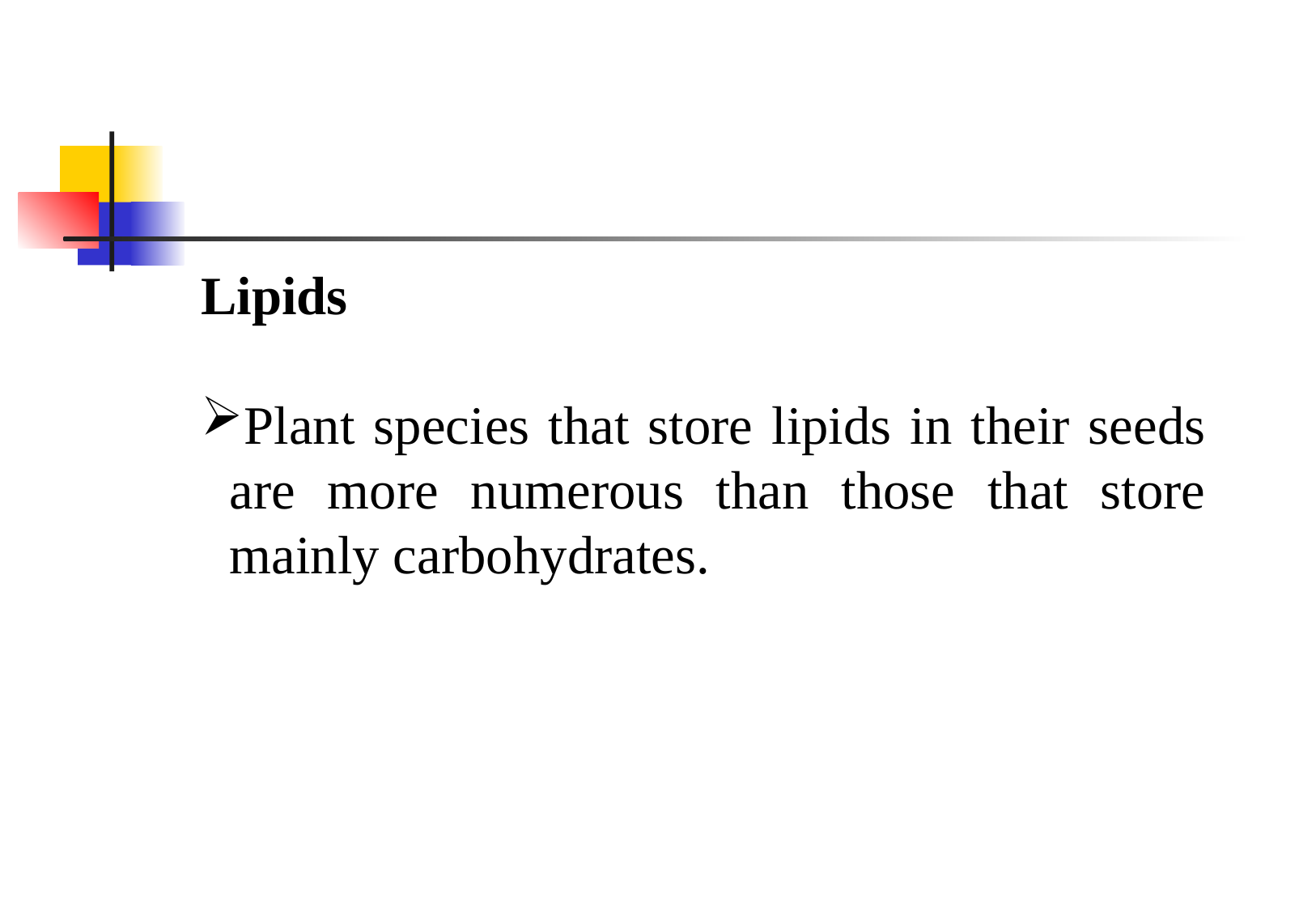

Lipids

Plant species that store lipids in their seeds are more numerous than those that store mainly carbohydrates.